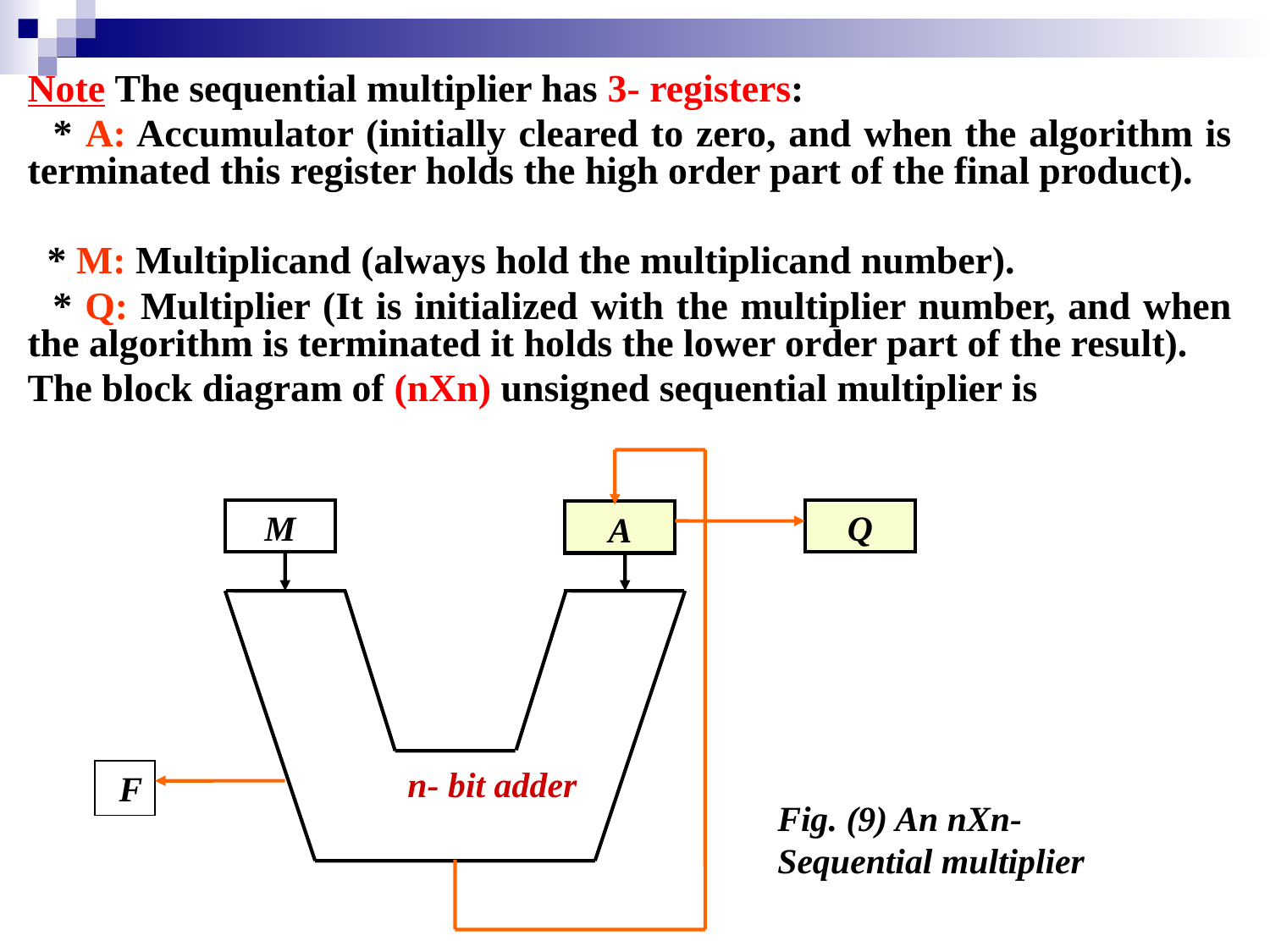

Note The sequential multiplier has 3- registers:
  * A: Accumulator (initially cleared to zero, and when the algorithm is terminated this register holds the high order part of the final product).

  * M: Multiplicand (always hold the multiplicand number).
  * Q: Multiplier (It is initialized with the multiplier number, and when the algorithm is terminated it holds the lower order part of the result).
The block diagram of (nXn) unsigned sequential multiplier is

M
Q
A

n- bit adder
F

Fig. (9) An nXn- Sequential multiplier